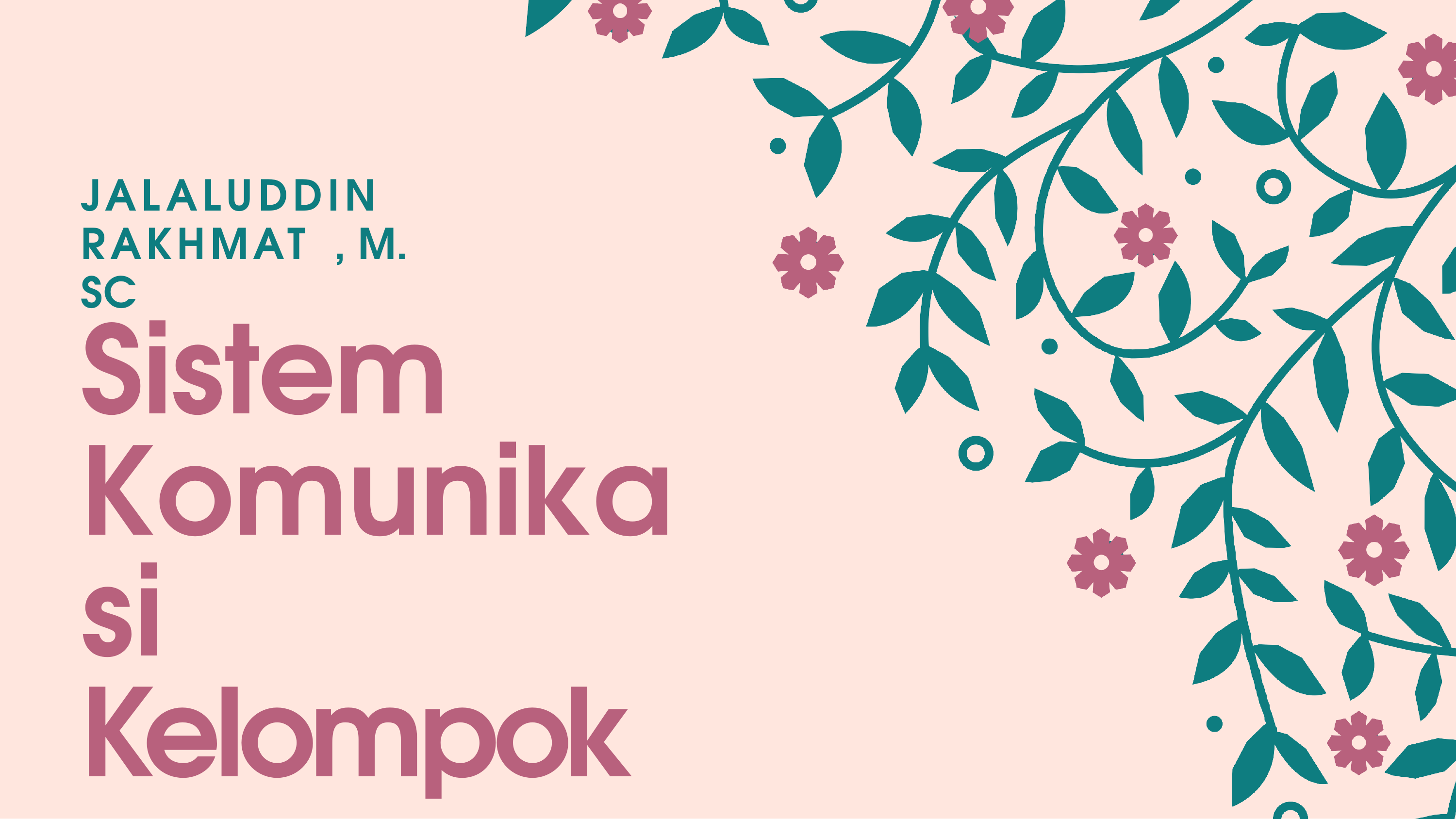

JALALUDDIN
RAKHMAT	, M. SC
Sistem  Komunikasi  Kelompok
Chapter 5